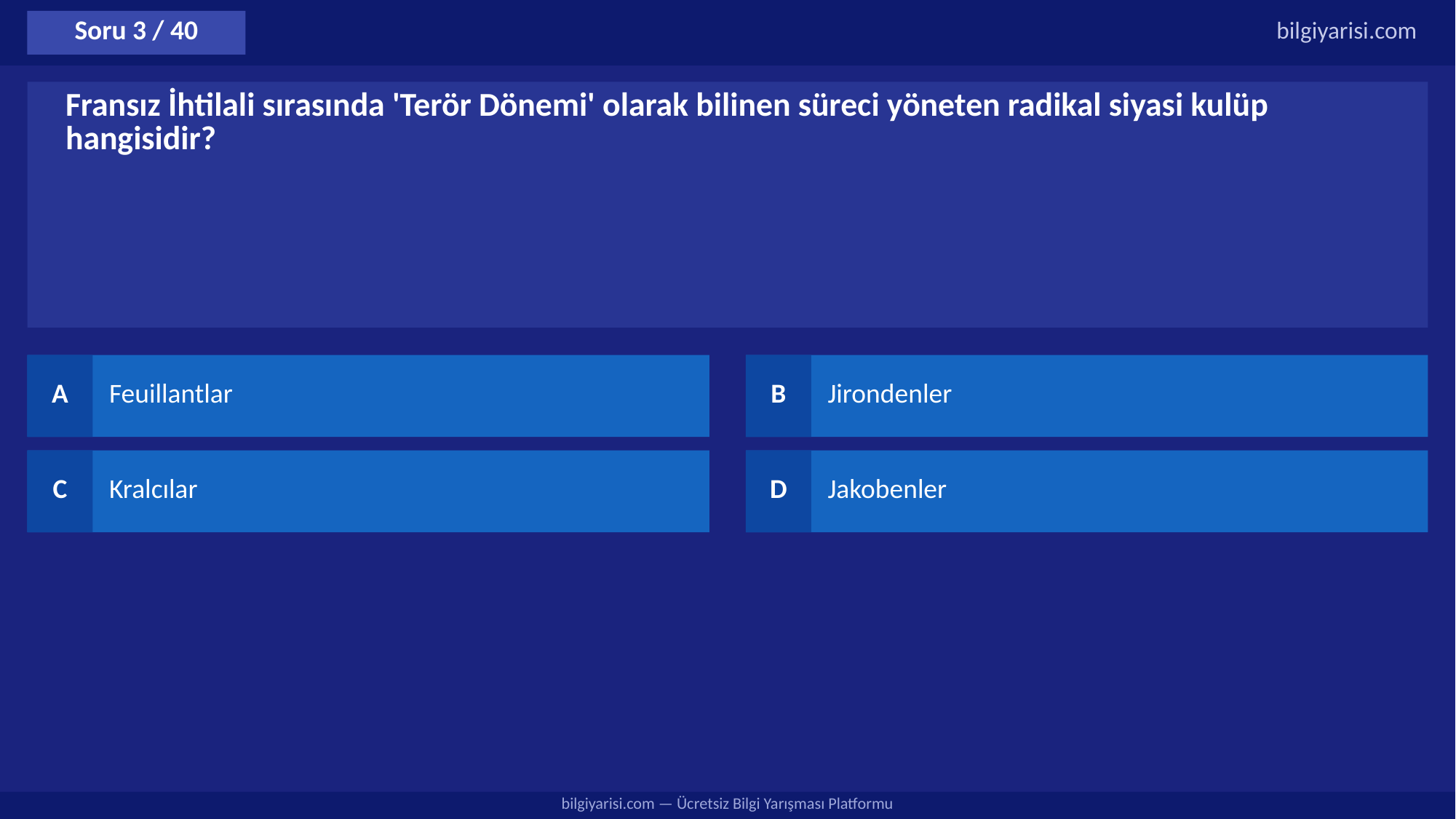

Soru 3 / 40
bilgiyarisi.com

Fransız İhtilali sırasında 'Terör Dönemi' olarak bilinen süreci yöneten radikal siyasi kulüp hangisidir?

A
Feuillantlar

B
Jirondenler

C
Kralcılar

D
Jakobenler
bilgiyarisi.com — Ücretsiz Bilgi Yarışması Platformu